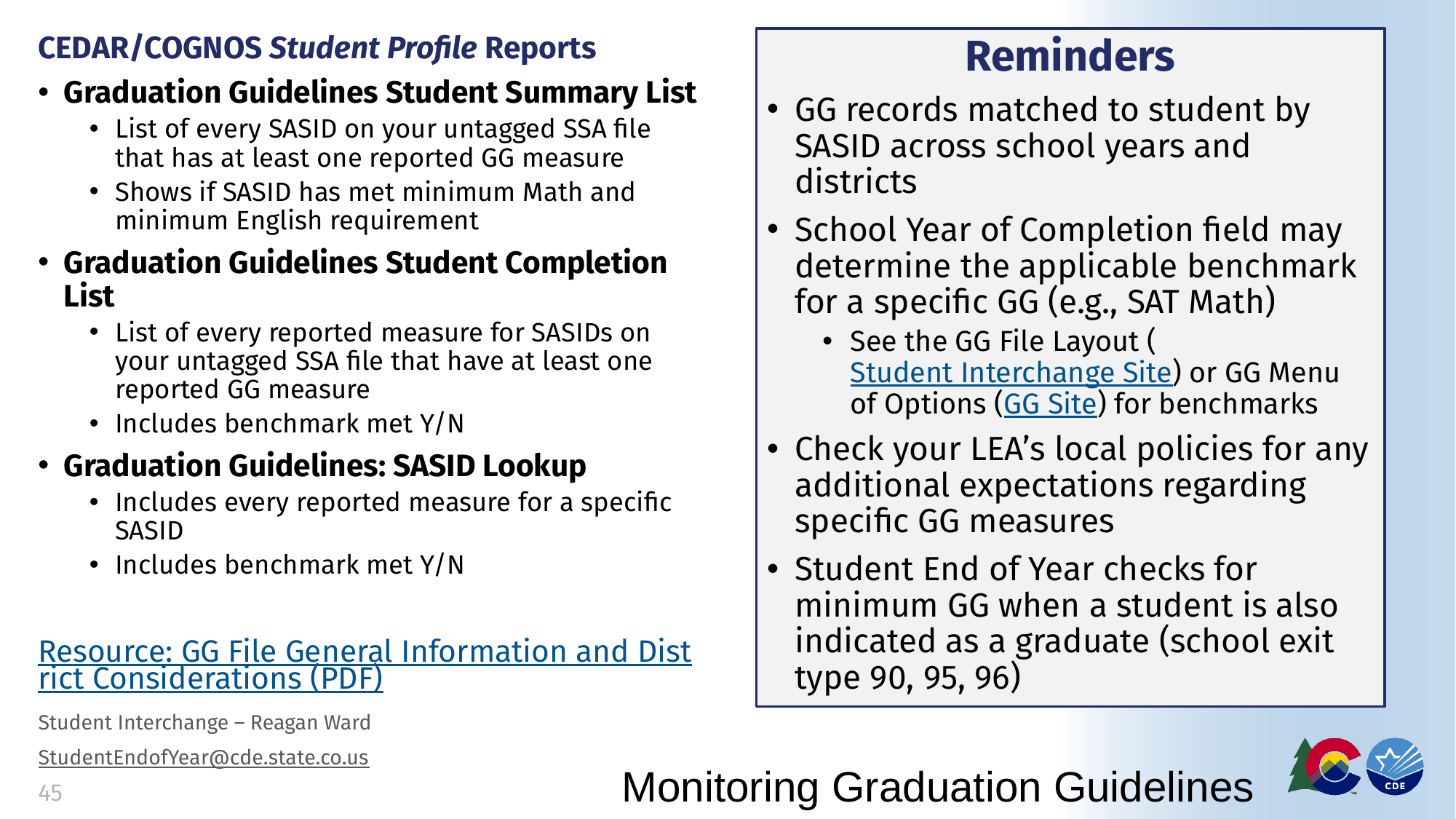

CEDAR/COGNOS Student Profile Reports
Graduation Guidelines Student Summary List
List of every SASID on your untagged SSA file that has at least one reported GG measure
Shows if SASID has met minimum Math and minimum English requirement
Graduation Guidelines Student Completion List
List of every reported measure for SASIDs on your untagged SSA file that have at least one reported GG measure
Includes benchmark met Y/N
Graduation Guidelines: SASID Lookup
Includes every reported measure for a specific SASID
Includes benchmark met Y/N

Resource: GG File General Information and District Considerations (PDF)
Reminders
GG records matched to student by SASID across school years and districts
School Year of Completion field may determine the applicable benchmark for a specific GG (e.g., SAT Math)
See the GG File Layout (Student Interchange Site) or GG Menu of Options (GG Site) for benchmarks
Check your LEA’s local policies for any additional expectations regarding specific GG measures
Student End of Year checks for minimum GG when a student is also indicated as a graduate (school exit type 90, 95, 96)
# Monitoring Graduation Guidelines
Student Interchange – Reagan Ward
StudentEndofYear@cde.state.co.us
45